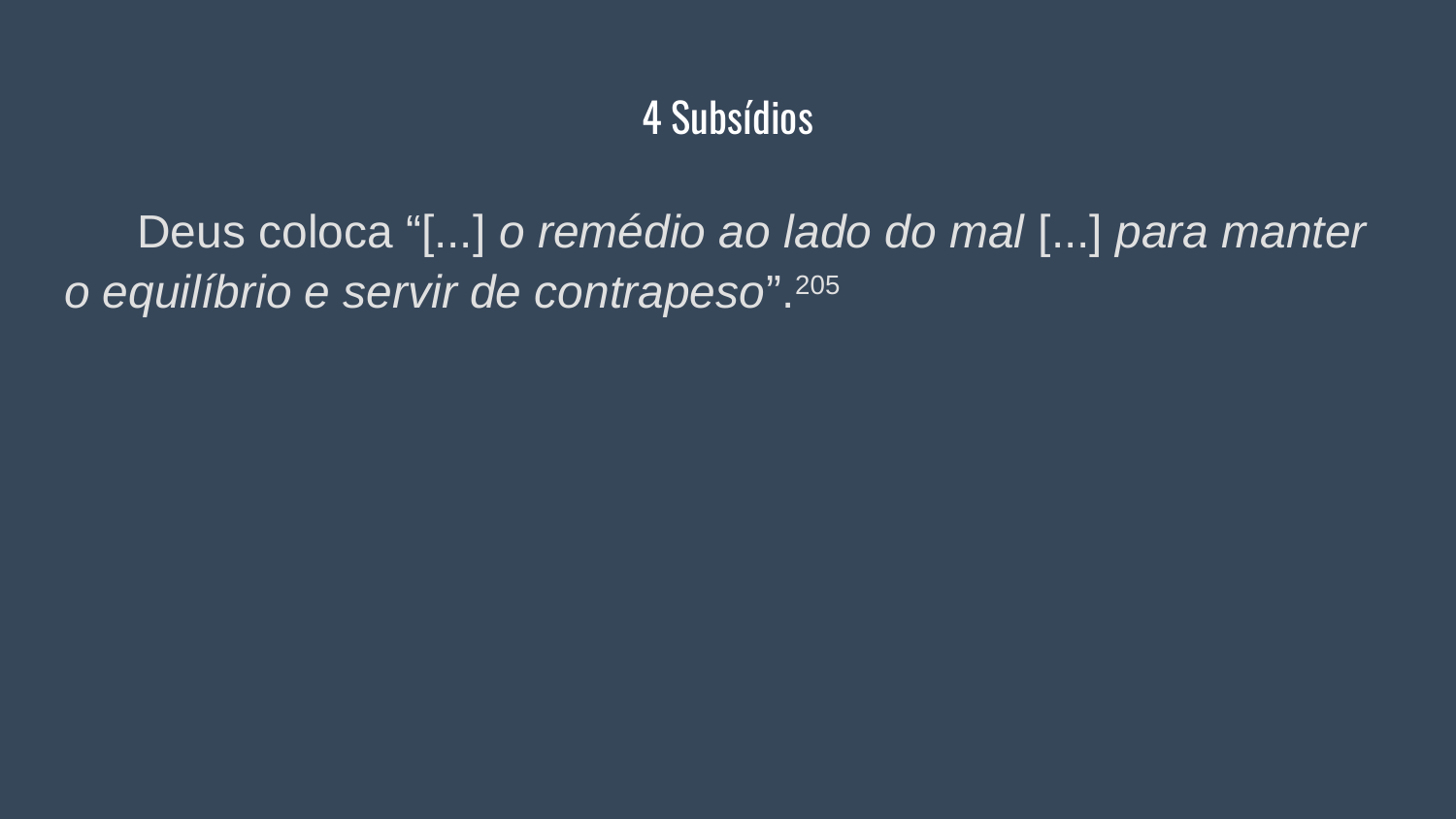

# 4 Subsídios
Deus coloca “[...] o remédio ao lado do mal [...] para manter o equilíbrio e servir de contrapeso”.205